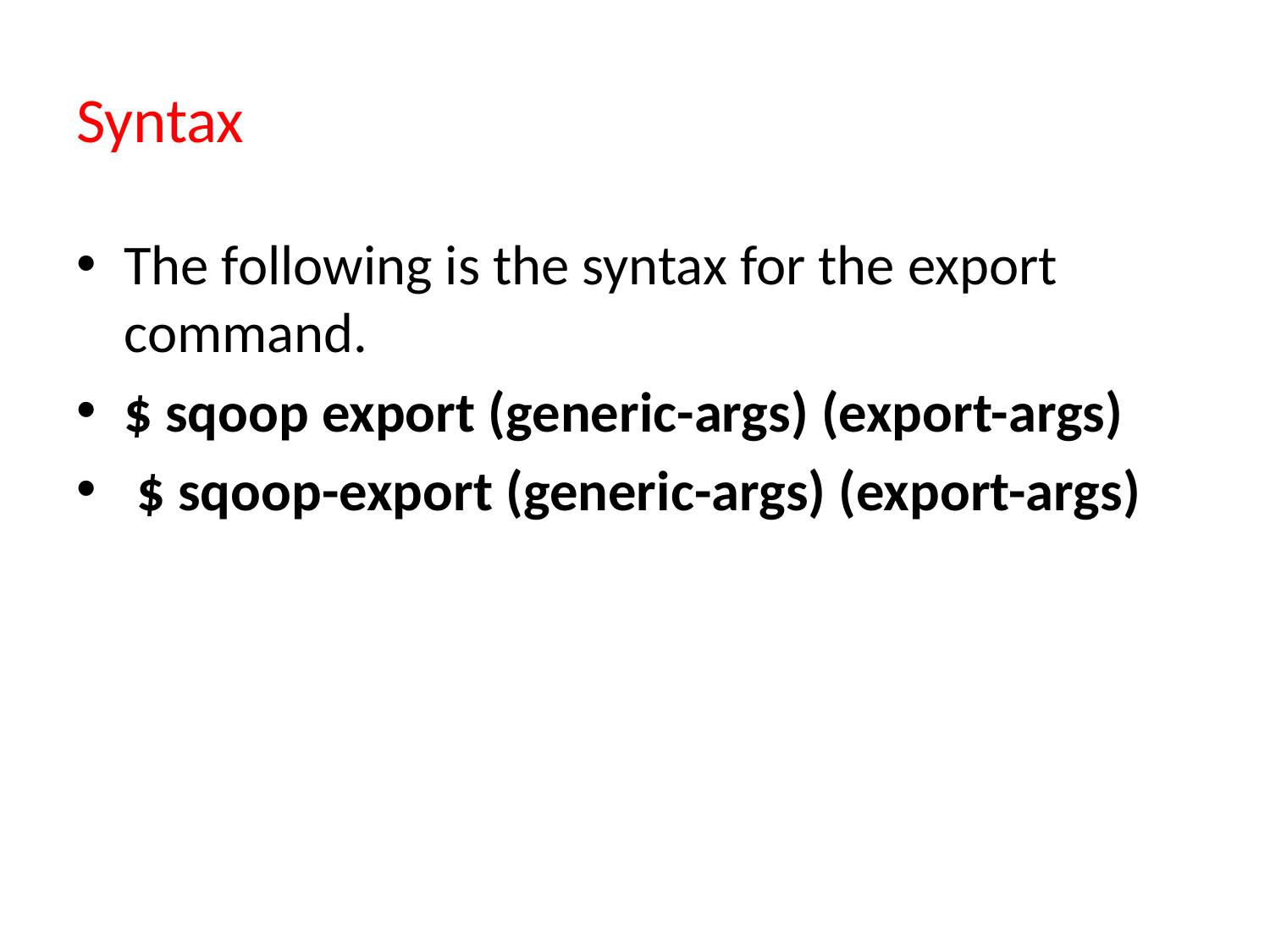

# Syntax
The following is the syntax for the export command.
$ sqoop export (generic-args) (export-args)
 $ sqoop-export (generic-args) (export-args)